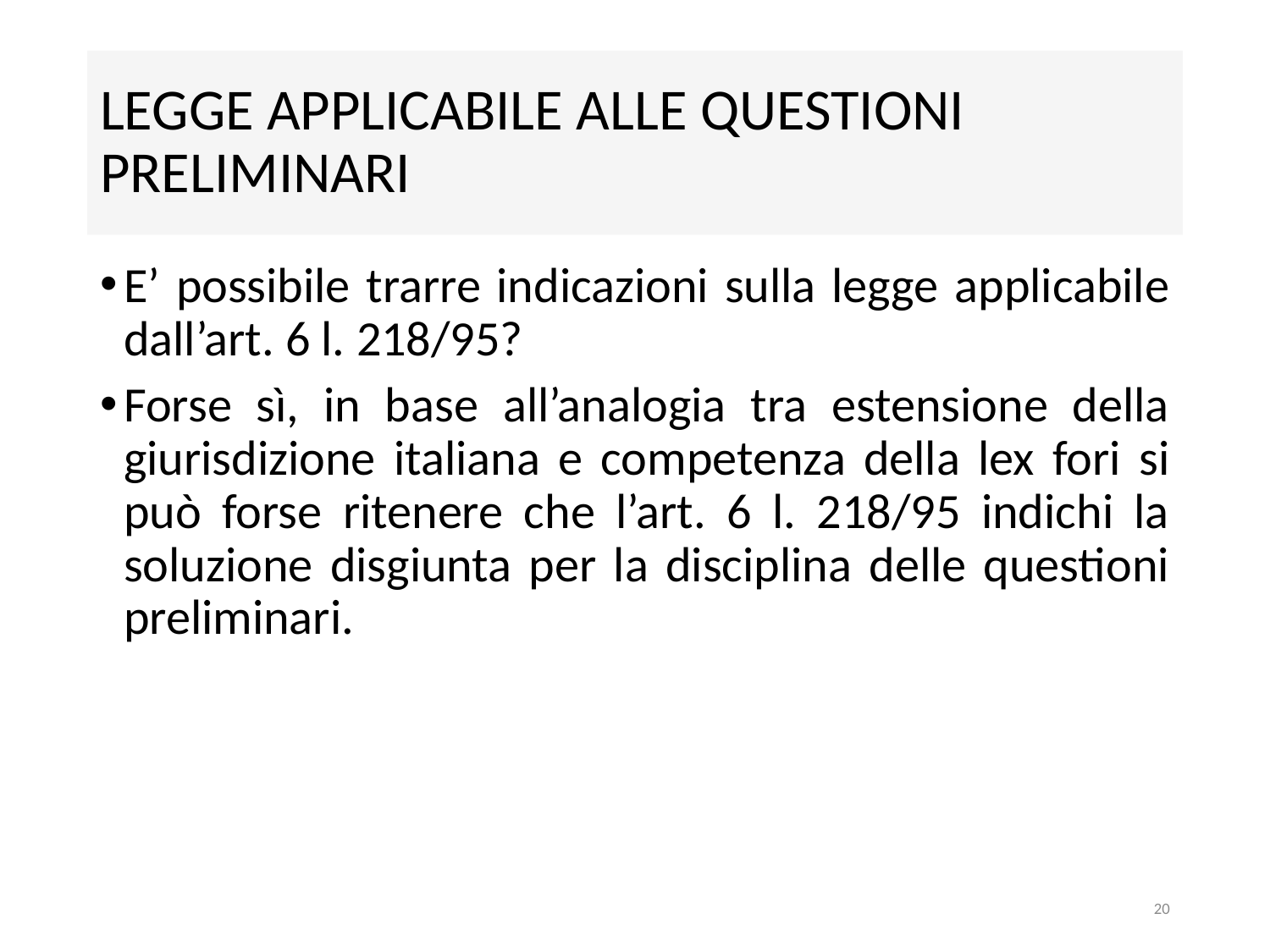

# LEGGE APPLICABILE ALLE QUESTIONI PRELIMINARI
E’ possibile trarre indicazioni sulla legge applicabile dall’art. 6 l. 218/95?
Forse sì, in base all’analogia tra estensione della giurisdizione italiana e competenza della lex fori si può forse ritenere che l’art. 6 l. 218/95 indichi la soluzione disgiunta per la disciplina delle questioni preliminari.
20